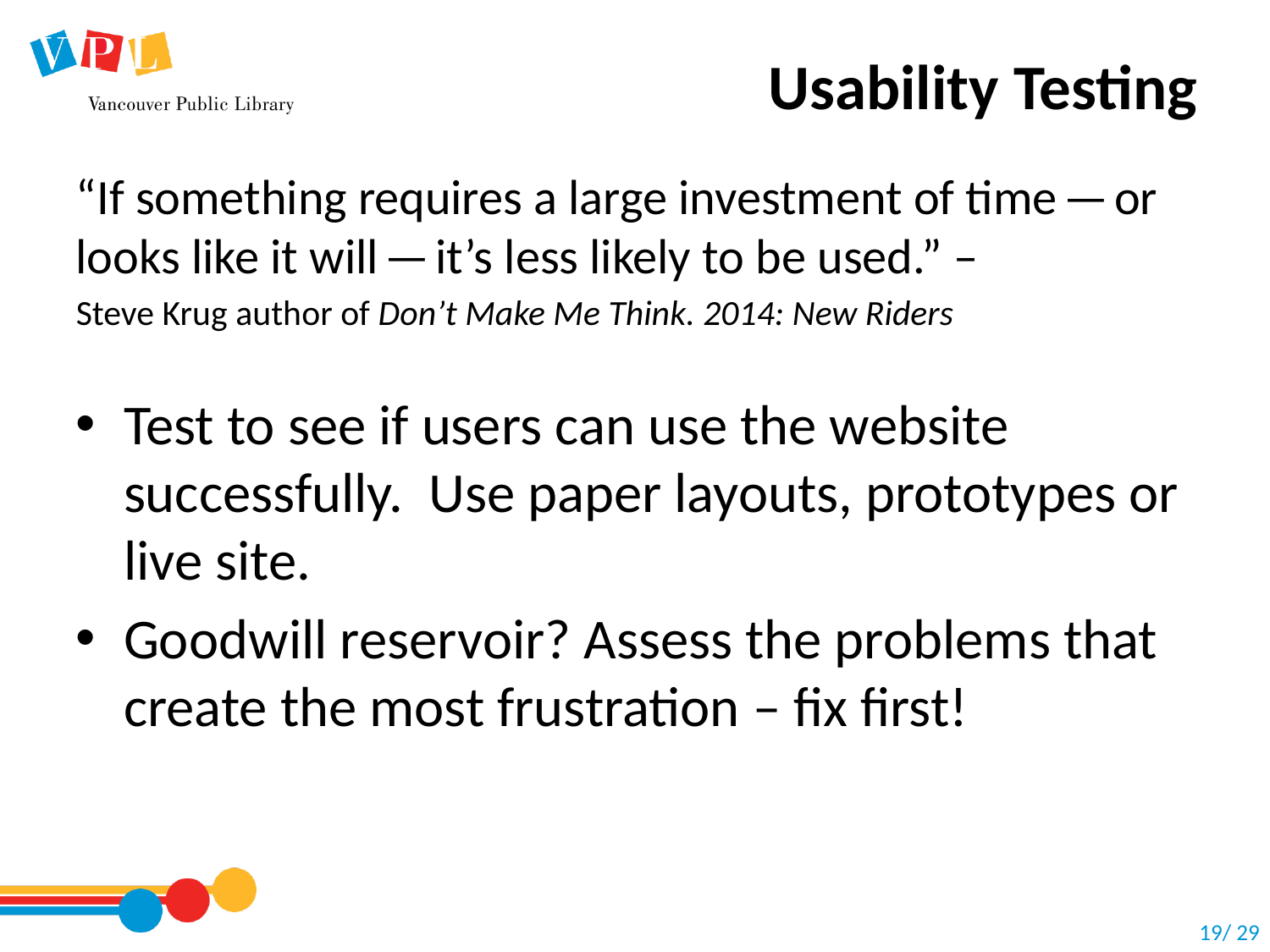

# Usability Testing
“If something requires a large investment of time — or looks like it will — it’s less likely to be used.” –
Steve Krug author of Don’t Make Me Think. 2014: New Riders

Test to see if users can use the website successfully.  Use paper layouts, prototypes or live site.
Goodwill reservoir? Assess the problems that create the most frustration – fix first!
 19/ 29